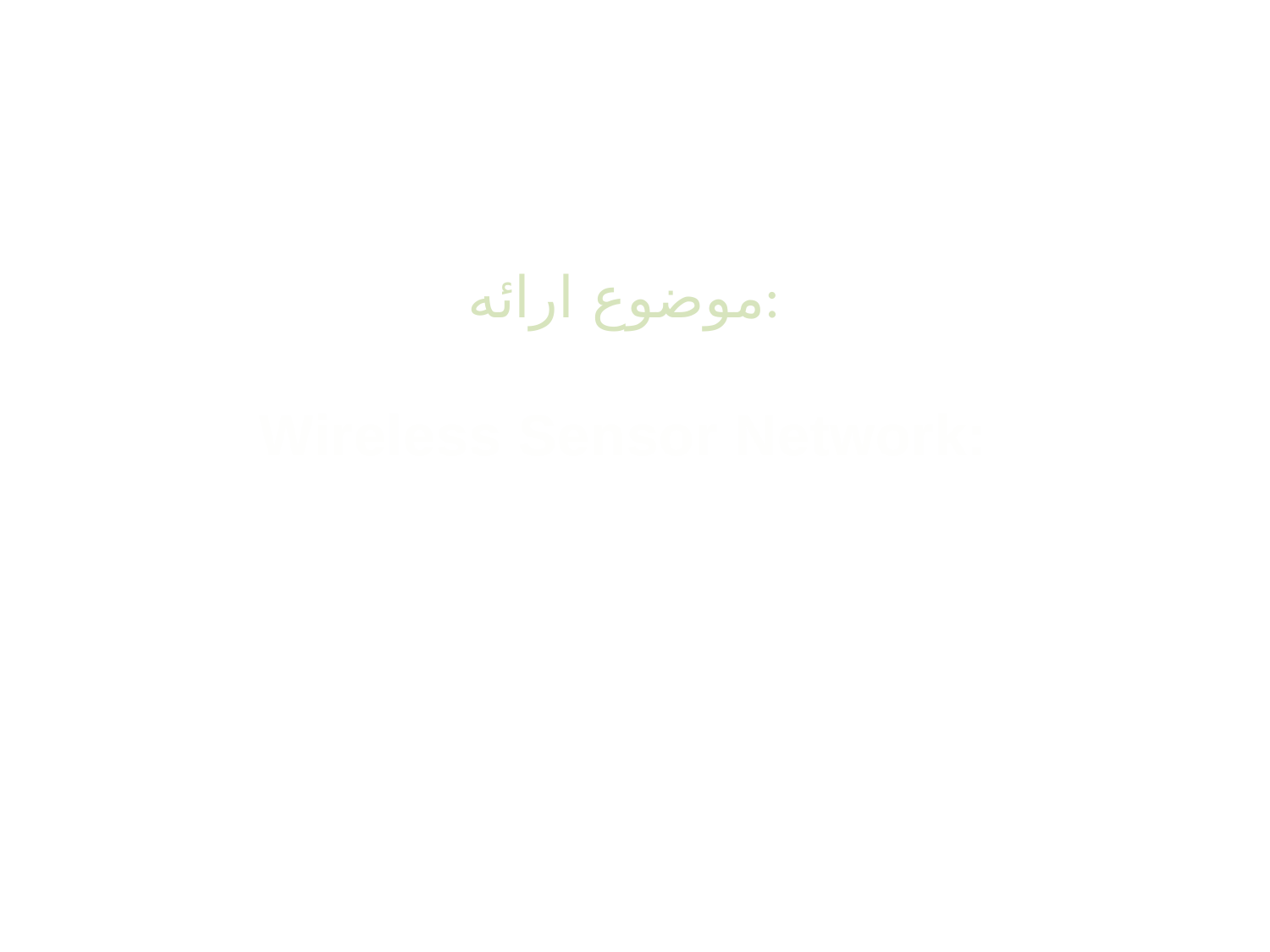

موضوع ارائه:
Wireless Sensor Network:
principles and application
(شبکه های حسگر بی سیم)